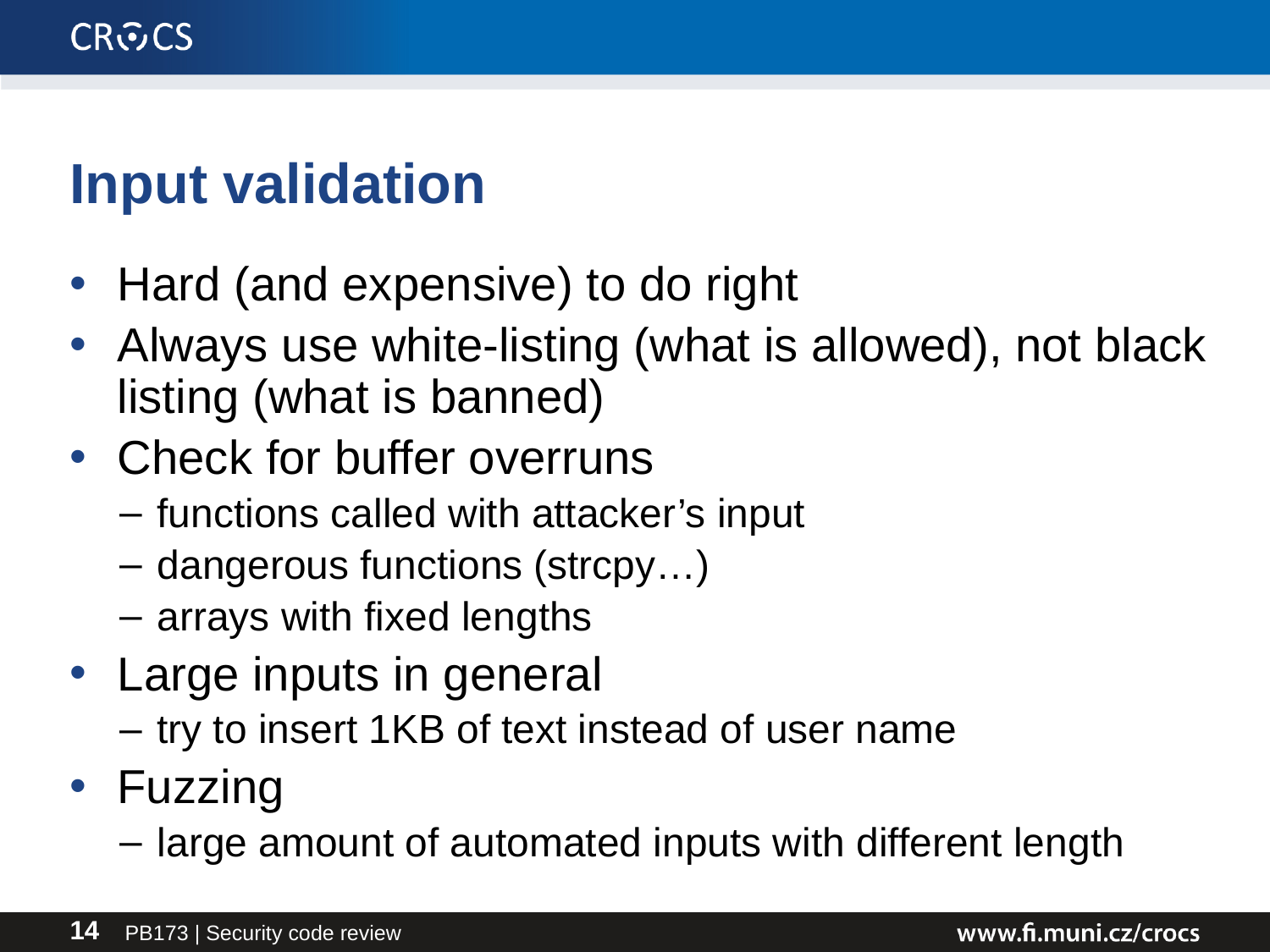

# Input validation
Hard (and expensive) to do right
Always use white-listing (what is allowed), not black listing (what is banned)
Check for buffer overruns
functions called with attacker’s input
dangerous functions (strcpy…)
arrays with fixed lengths
Large inputs in general
try to insert 1KB of text instead of user name
Fuzzing
large amount of automated inputs with different length
PB173 | Security code review
14